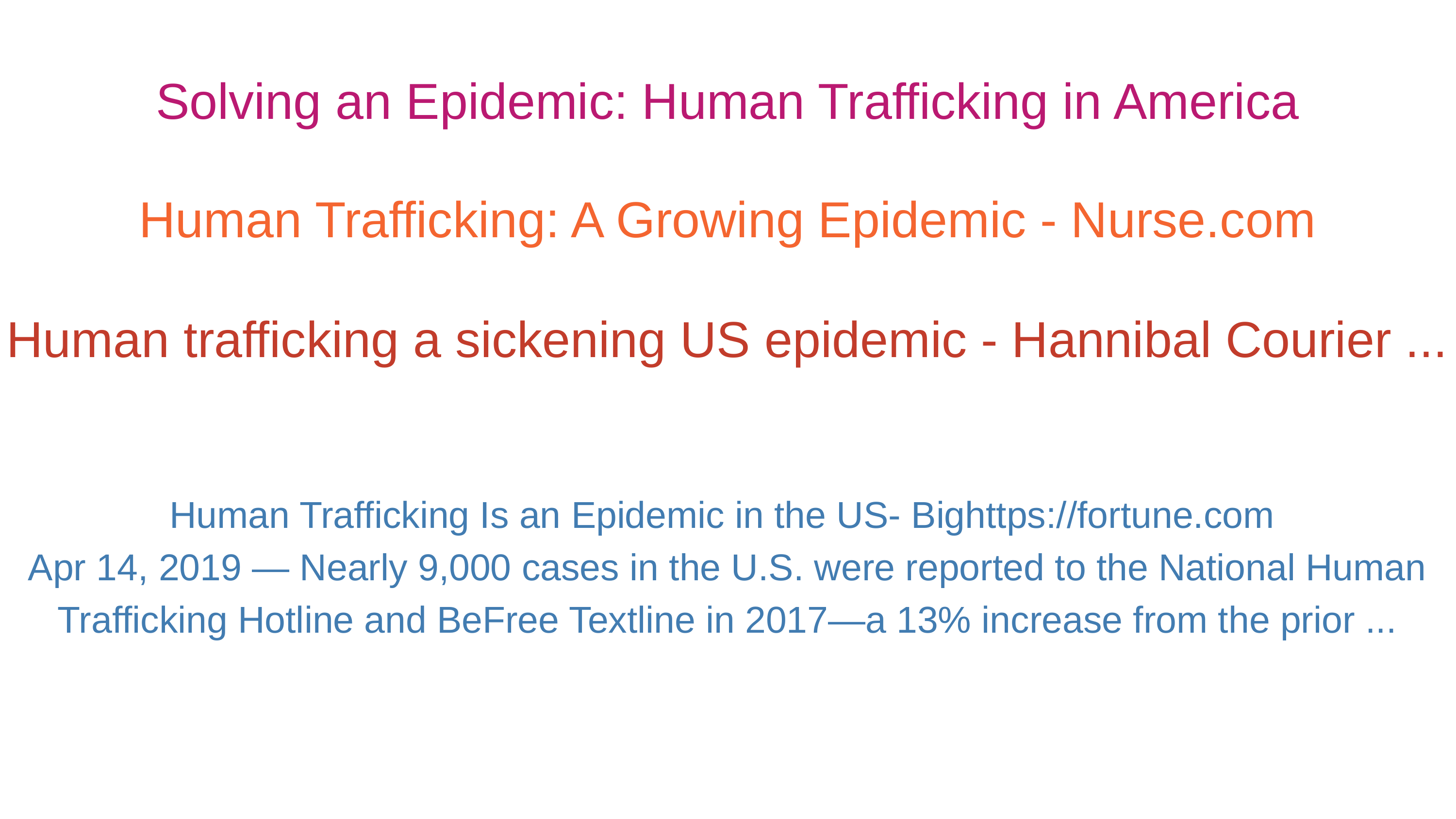

Solving an Epidemic: Human Trafficking in America
Human Trafficking: A Growing Epidemic - Nurse.com
Human trafficking a sickening US epidemic - Hannibal Courier ...

Human Trafficking Is an Epidemic in the US- Bighttps://fortune.com
Apr 14, 2019 — Nearly 9,000 cases in the U.S. were reported to the National Human Trafficking Hotline and BeFree Textline in 2017—a 13% increase from the prior ...